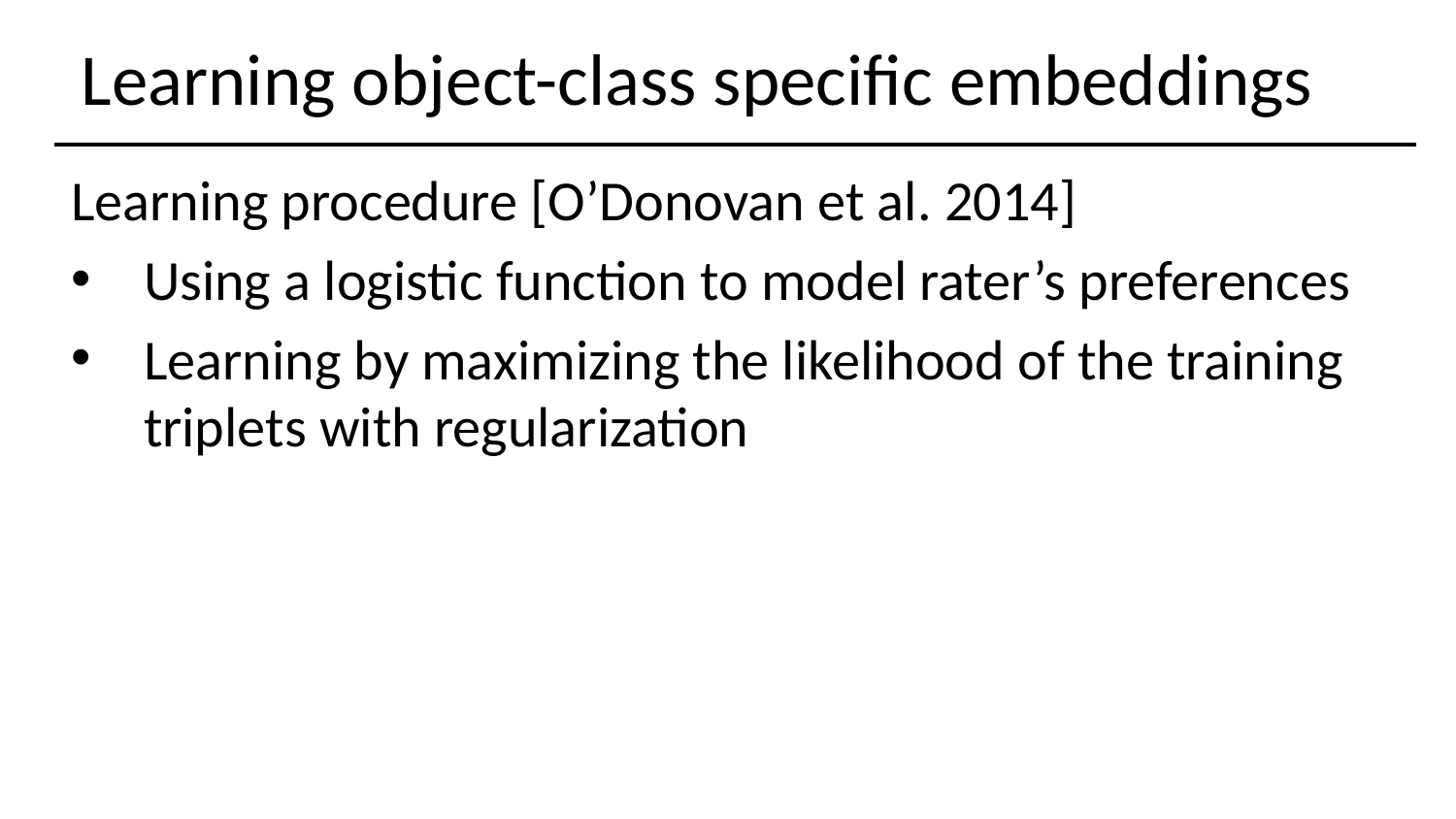

# Learning object-class specific embeddings
Learning procedure [O’Donovan et al. 2014]
Using a logistic function to model rater’s preferences
Learning by maximizing the likelihood of the training triplets with regularization